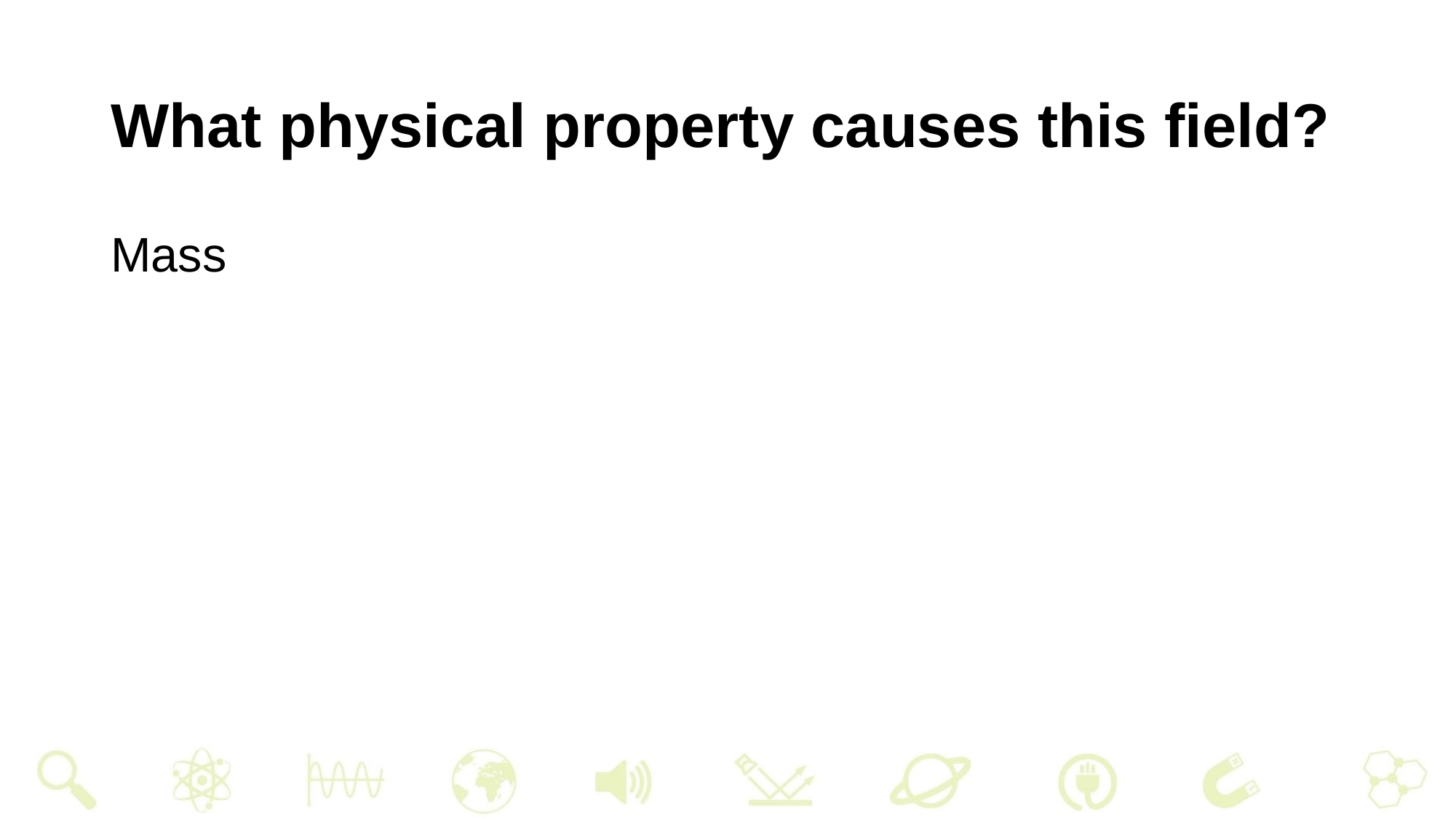

# What physical property causes this field?
Mass